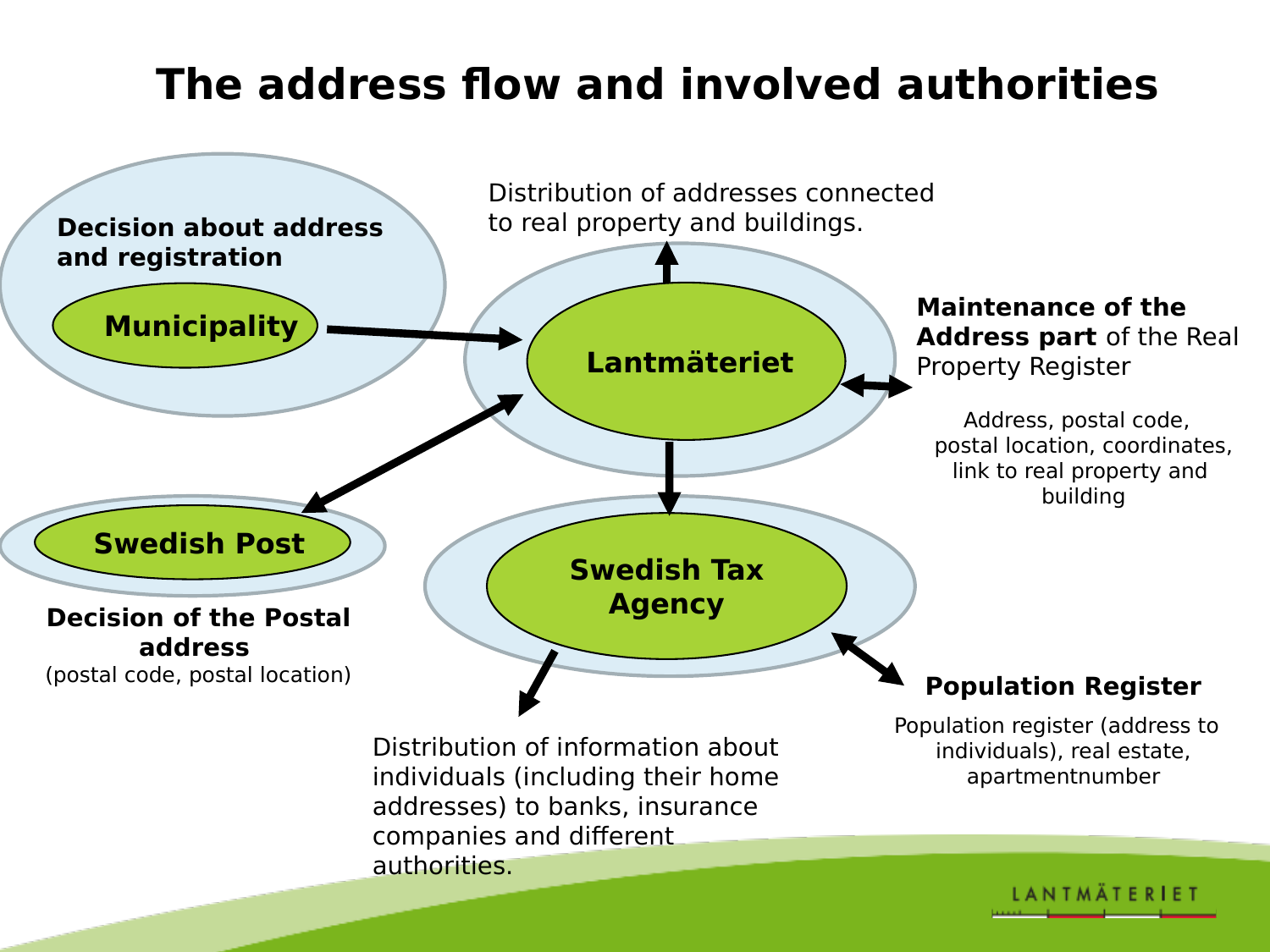

The address flow and involved authorities

Distribution of addresses connected
to real property and buildings.
Decision about address
and registration

Lantmäteriet
Municipality
Maintenance of the Address part of the Real Property Register

Address, postal code,
postal location, coordinates,
link to real property and
building

Swedish Post
Swedish Tax
Agency
Decision of the Postal address
(postal code, postal location)

Population Register
Population register (address to
individuals), real estate, apartmentnumber
Distribution of information about individuals (including their home addresses) to banks, insurance companies and different authorities.